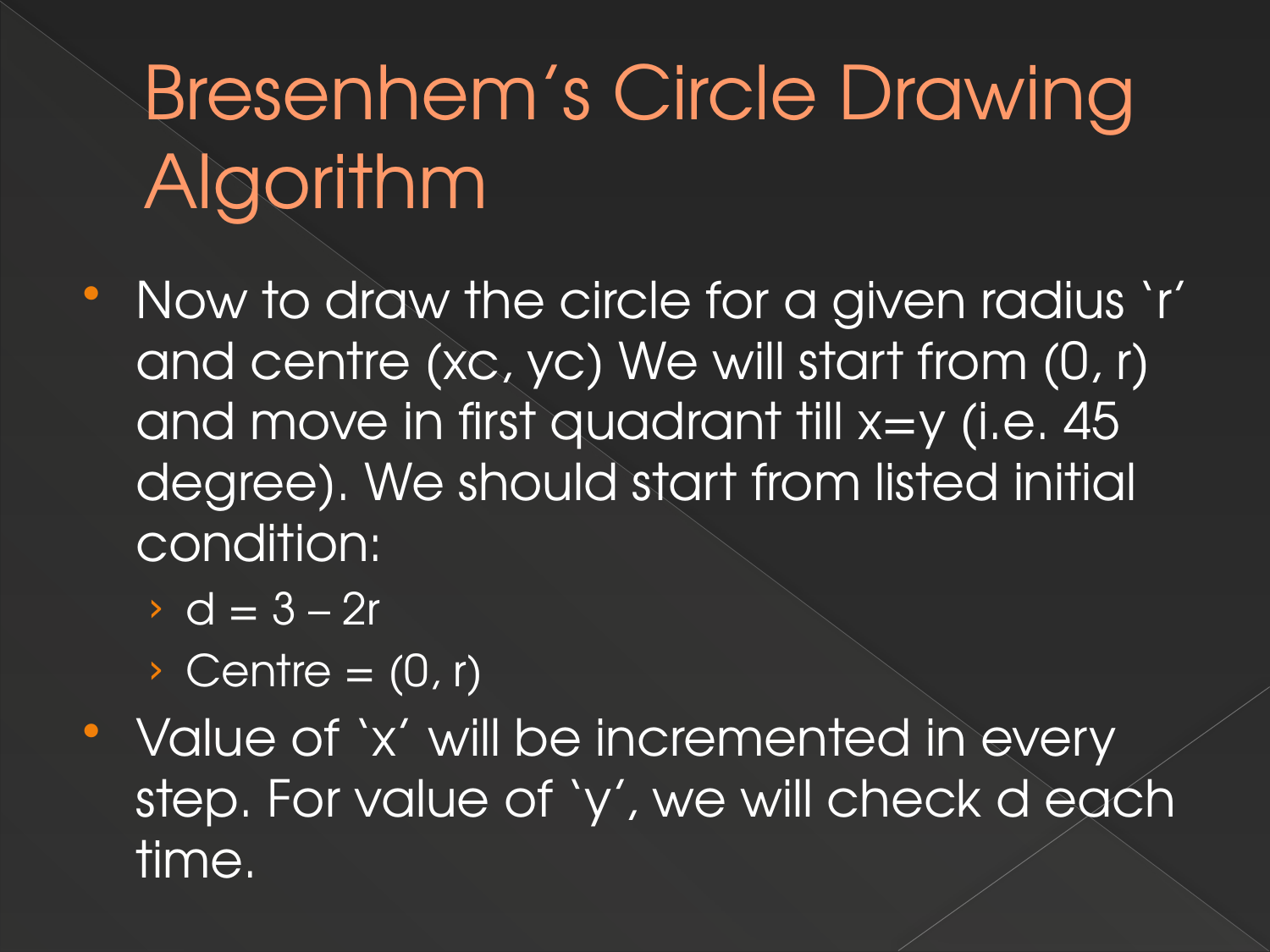

# Bresenhem’s Circle Drawing Algorithm
Now to draw the circle for a given radius ‘r’ and centre (xc, yc) We will start from (0, r) and move in first quadrant till x=y (i.e. 45 degree). We should start from listed initial condition:
d = 3 – 2r
Centre = (0, r)
Value of ‘x’ will be incremented in every step. For value of ‘y’, we will check d each time.